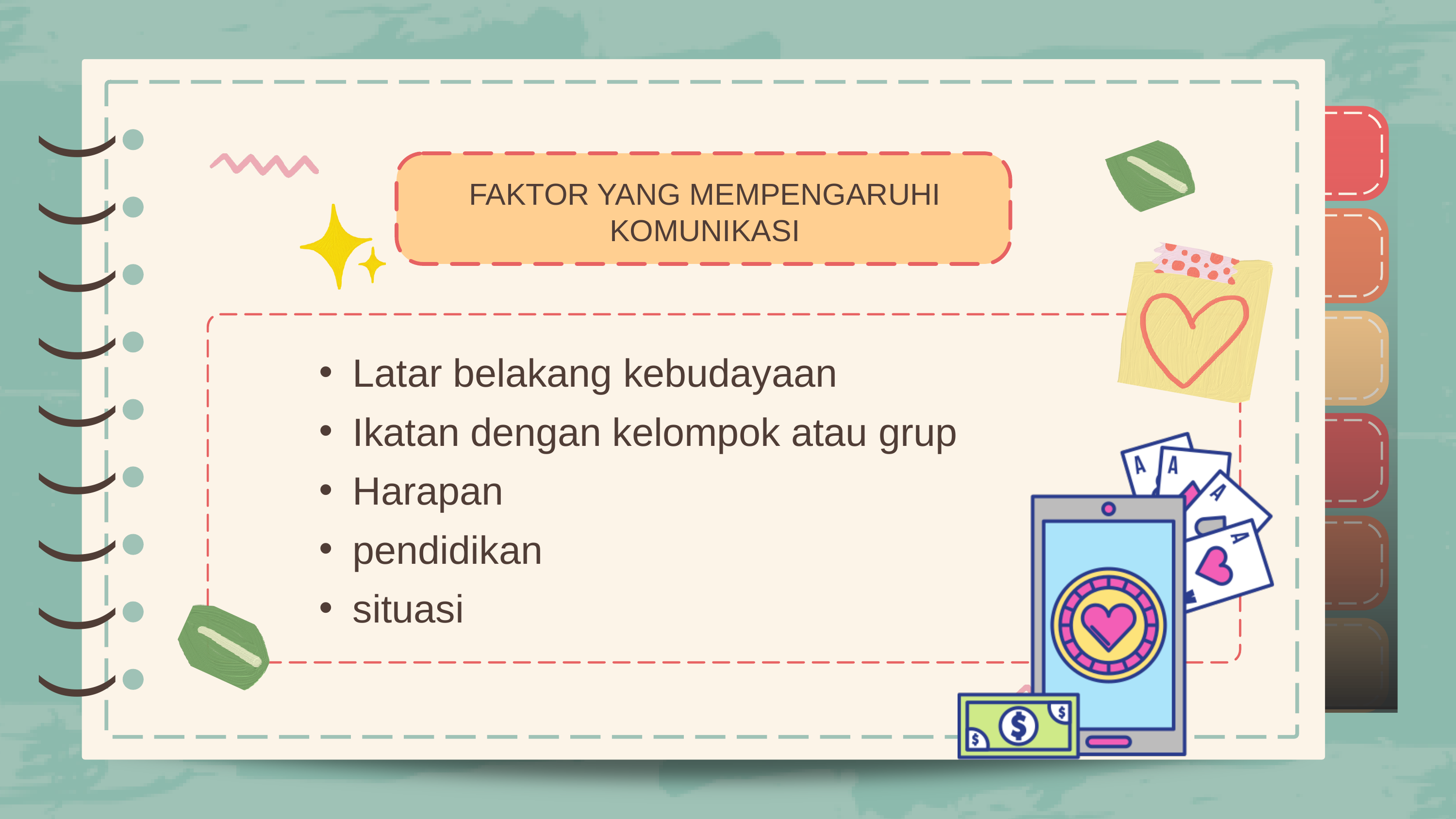

)
)
)
)
)
)
)
)
)

)
)
)
)
)
)
)
)
)

FAKTOR YANG MEMPENGARUHI KOMUNIKASI

Latar belakang kebudayaan
Ikatan dengan kelompok atau grup
Harapan
pendidikan
situasi